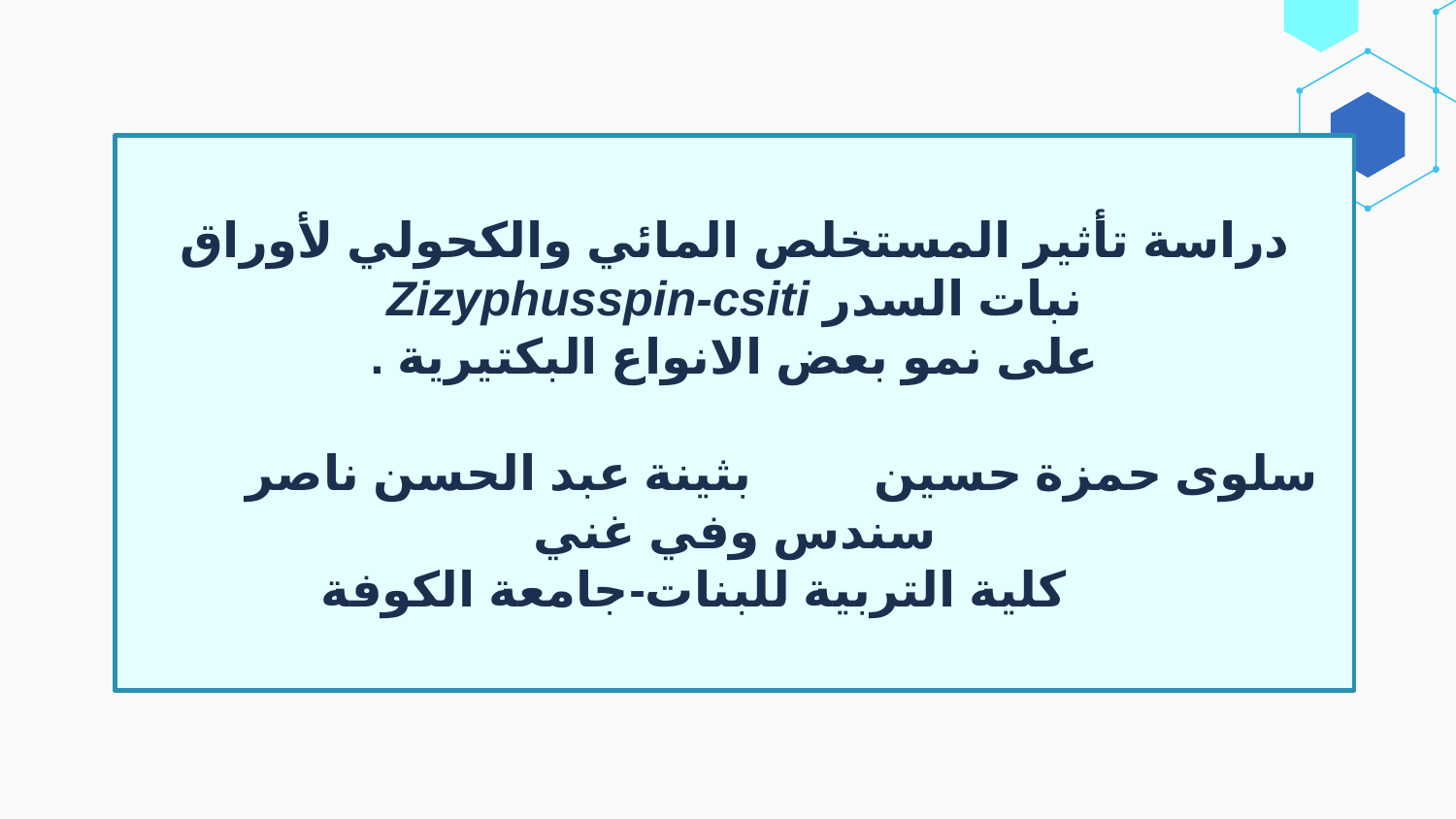

دراسة تأثير المستخلص المائي والكحولي لأوراق نبات السدر Zizyphusspin-csiti
على نمو بعض الانواع البكتيرية .

سلوى حمزة حسين         بثينة عبد الحسن ناصر        سندس وفي غني
      كلية التربية للبنات-جامعة الكوفة